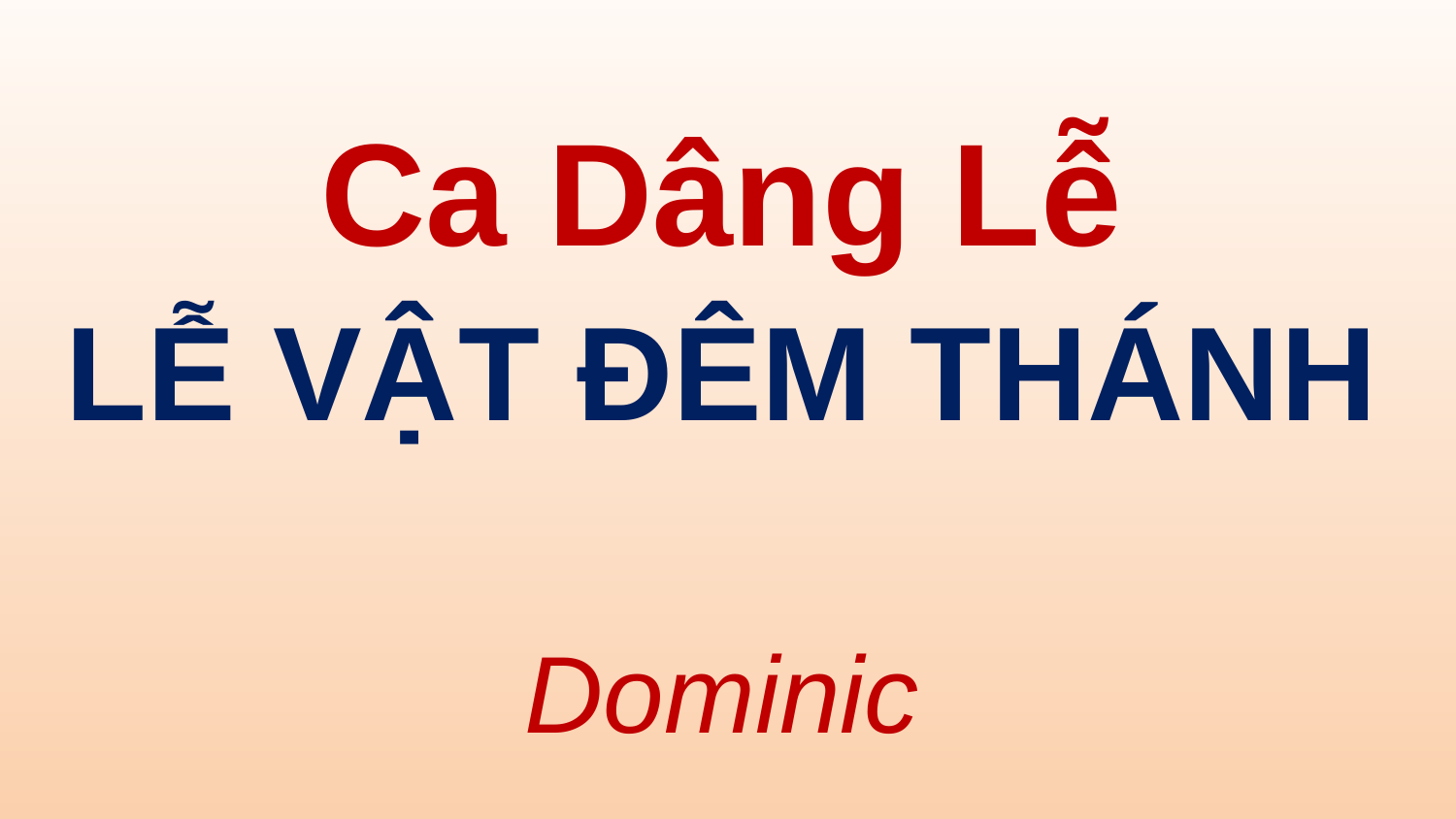

# Ca Dâng Lễ LỄ VẬT ĐÊM THÁNH Dominic